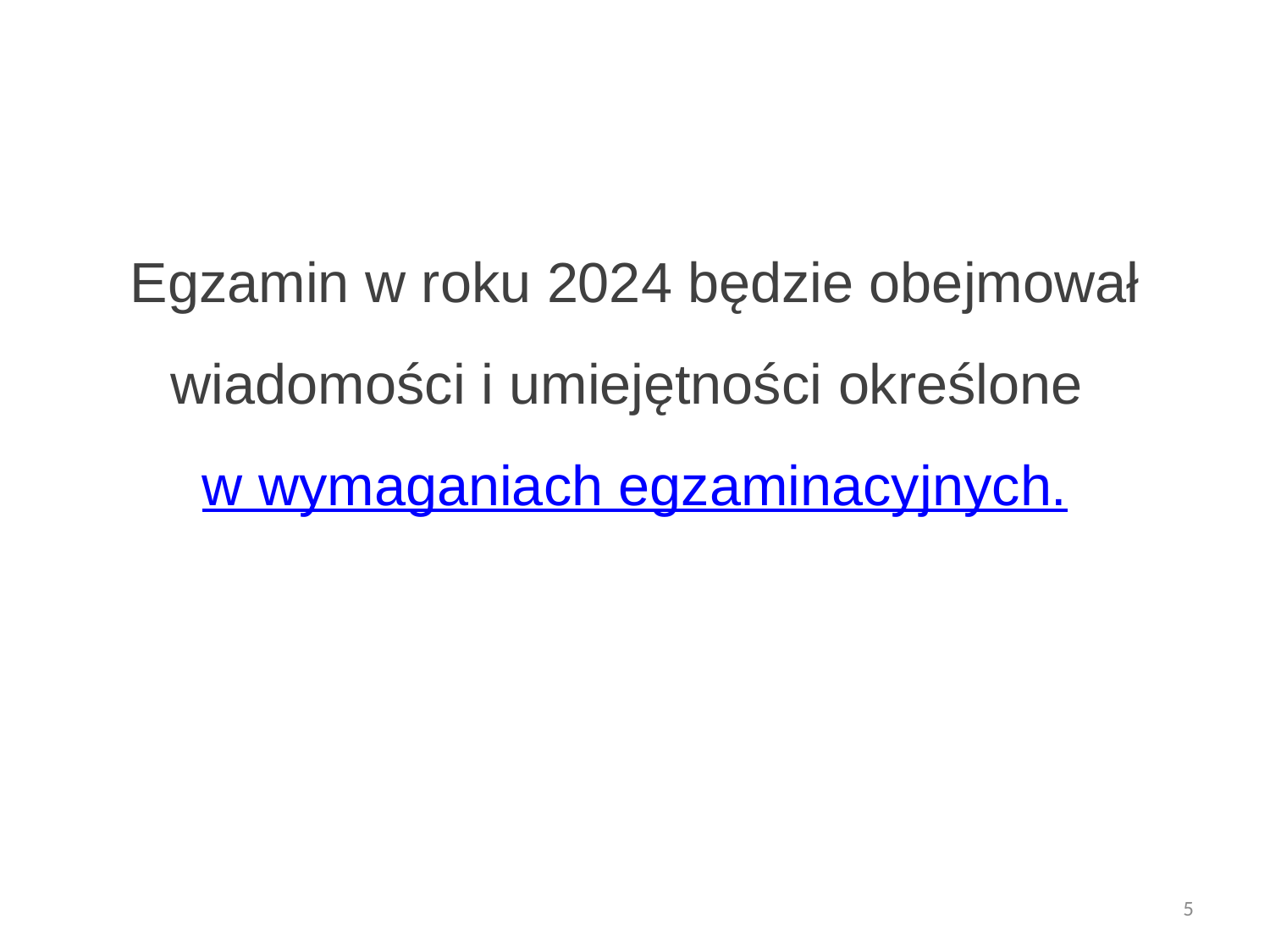

Egzamin w roku 2024 będzie obejmował wiadomości i umiejętności określone 
w wymaganiach egzaminacyjnych.
5